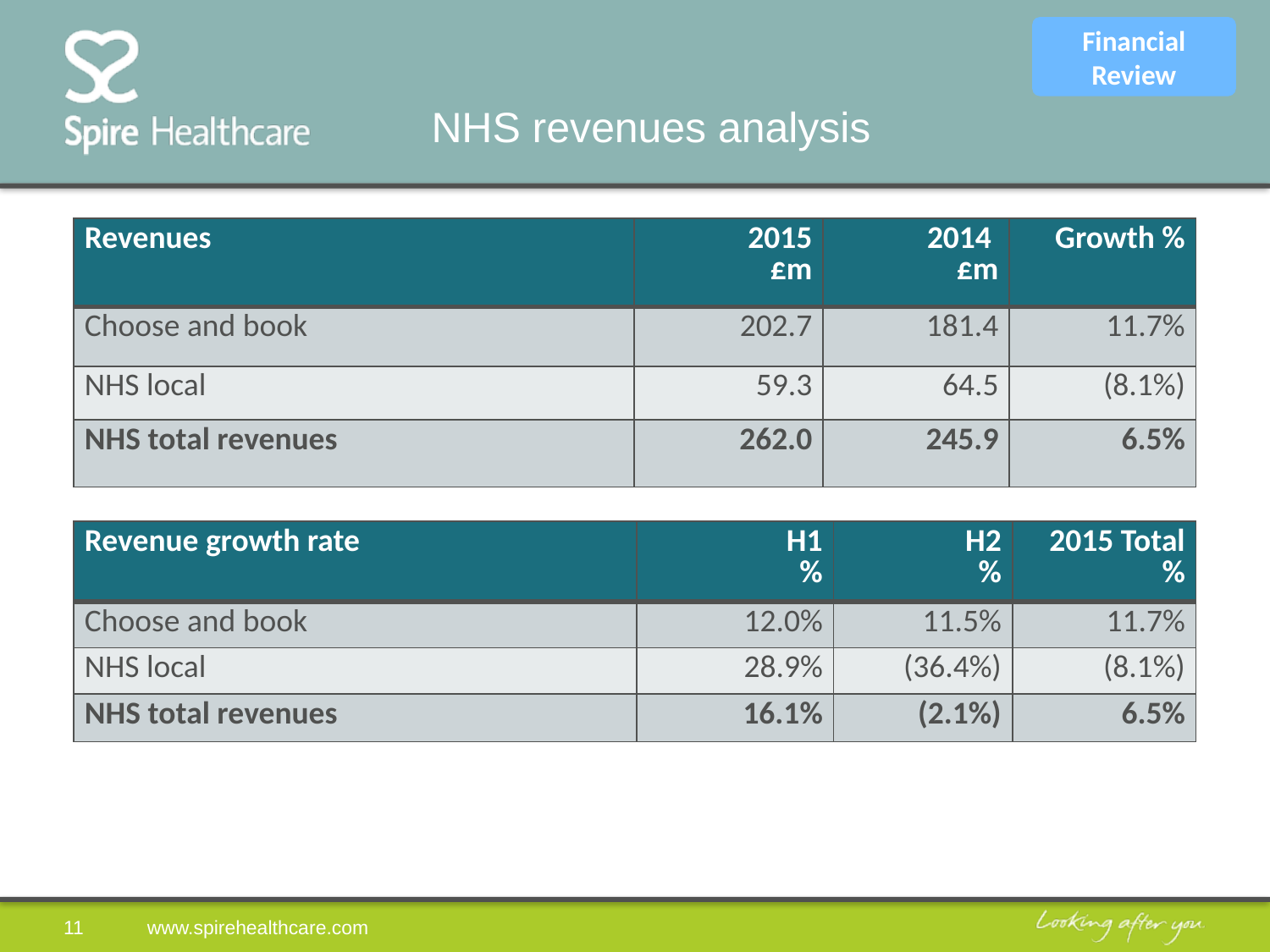

Financial Review
# NHS revenues analysis
| Revenues | 2015 £m | 2014 £m | Growth % |
| --- | --- | --- | --- |
| Choose and book | 202.7 | 181.4 | 11.7% |
| NHS local | 59.3 | 64.5 | (8.1%) |
| NHS total revenues | 262.0 | 245.9 | 6.5% |
| Revenue growth rate | H1 % | H2 % | 2015 Total % |
| --- | --- | --- | --- |
| Choose and book | 12.0% | 11.5% | 11.7% |
| NHS local | 28.9% | (36.4%) | (8.1%) |
| NHS total revenues | 16.1% | (2.1%) | 6.5% |
11